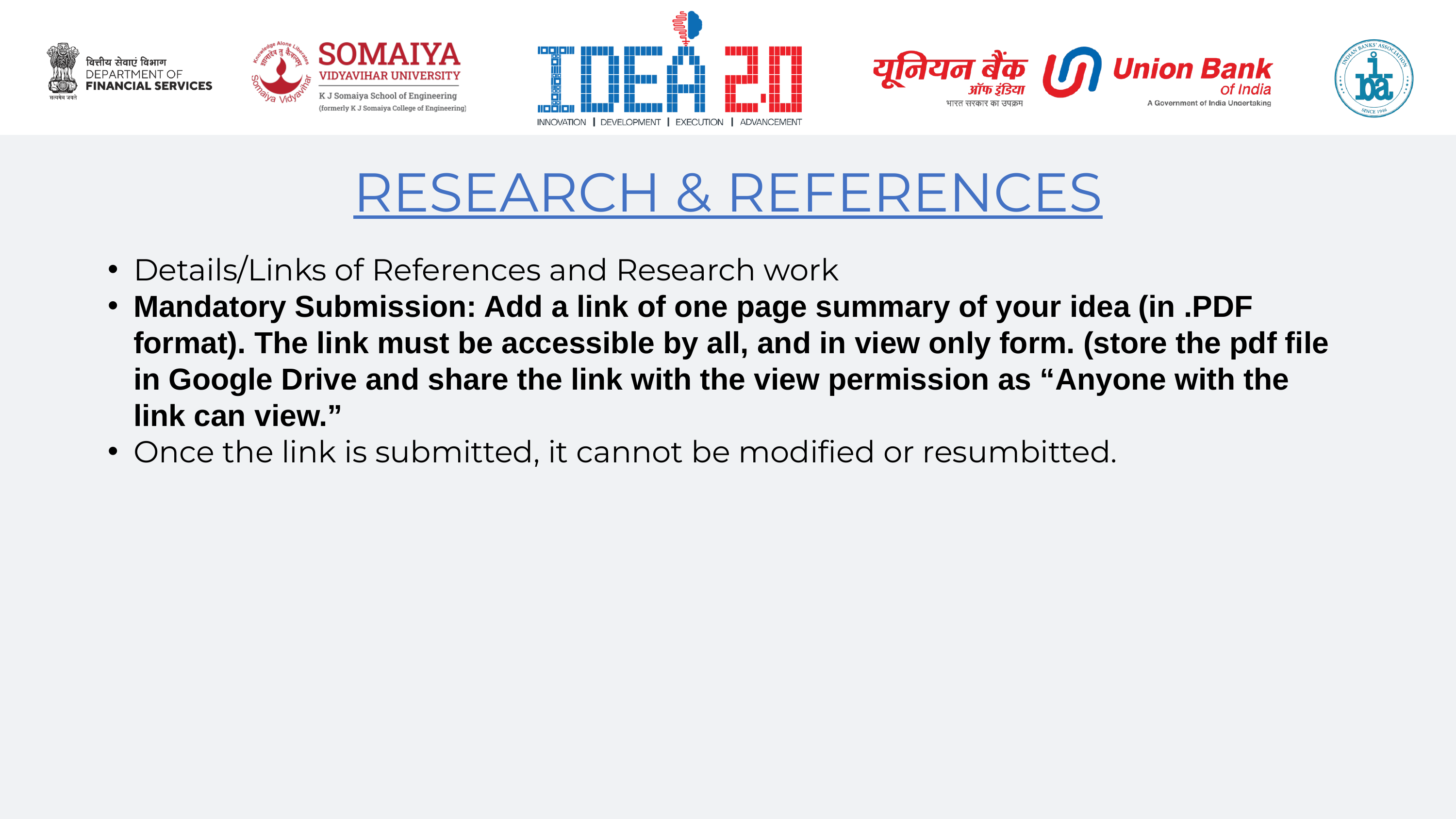

RESEARCH & REFERENCES
Details/Links of References and Research work
Mandatory Submission: Add a link of one page summary of your idea (in .PDF format). The link must be accessible by all, and in view only form. (store the pdf file in Google Drive and share the link with the view permission as “Anyone with the link can view.”
Once the link is submitted, it cannot be modified or resumbitted.